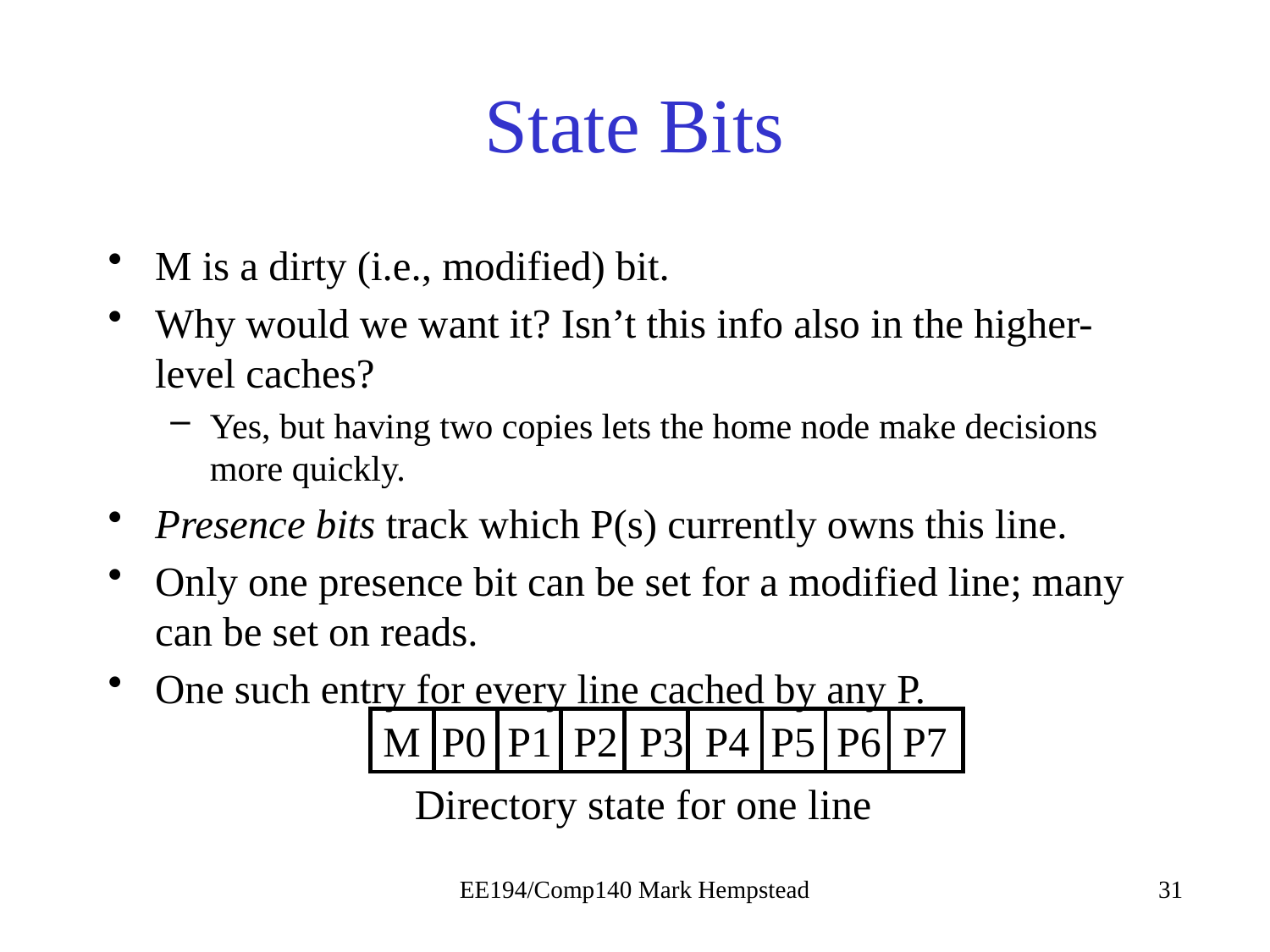

# State Bits
M is a dirty (i.e., modified) bit.
Why would we want it? Isn’t this info also in the higher-level caches?
Yes, but having two copies lets the home node make decisions more quickly.
Presence bits track which P(s) currently owns this line.
Only one presence bit can be set for a modified line; many can be set on reads.
One such entry for every line cached by any P.
M  P0  P1  P2  P3  P4  P5  P6  P7
Directory state for one line
EE194/Comp140 Mark Hempstead